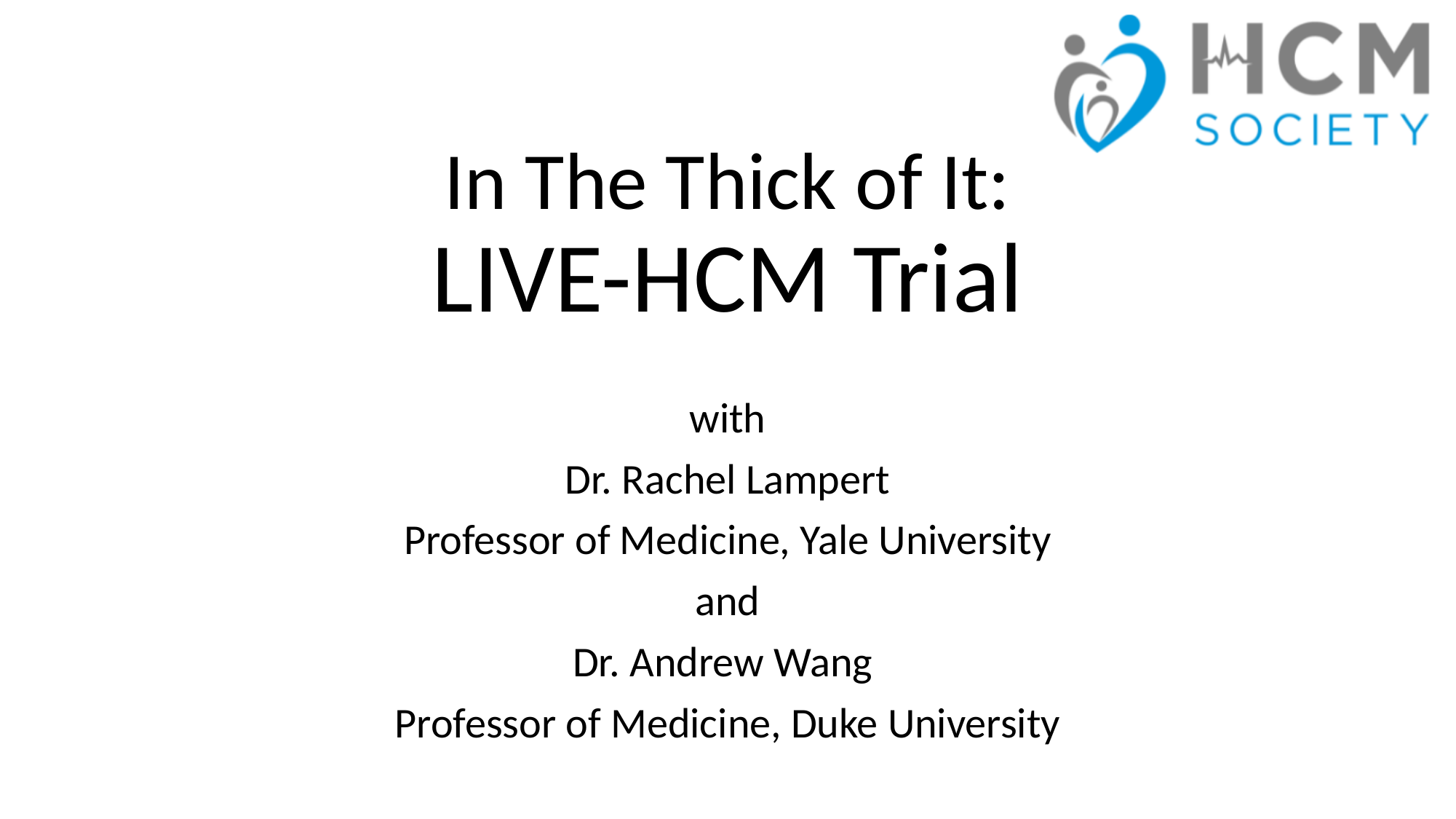

# In The Thick of It: LIVE-HCM Trial
with
Dr. Rachel Lampert
Professor of Medicine, Yale University
and
Dr. Andrew Wang
Professor of Medicine, Duke University